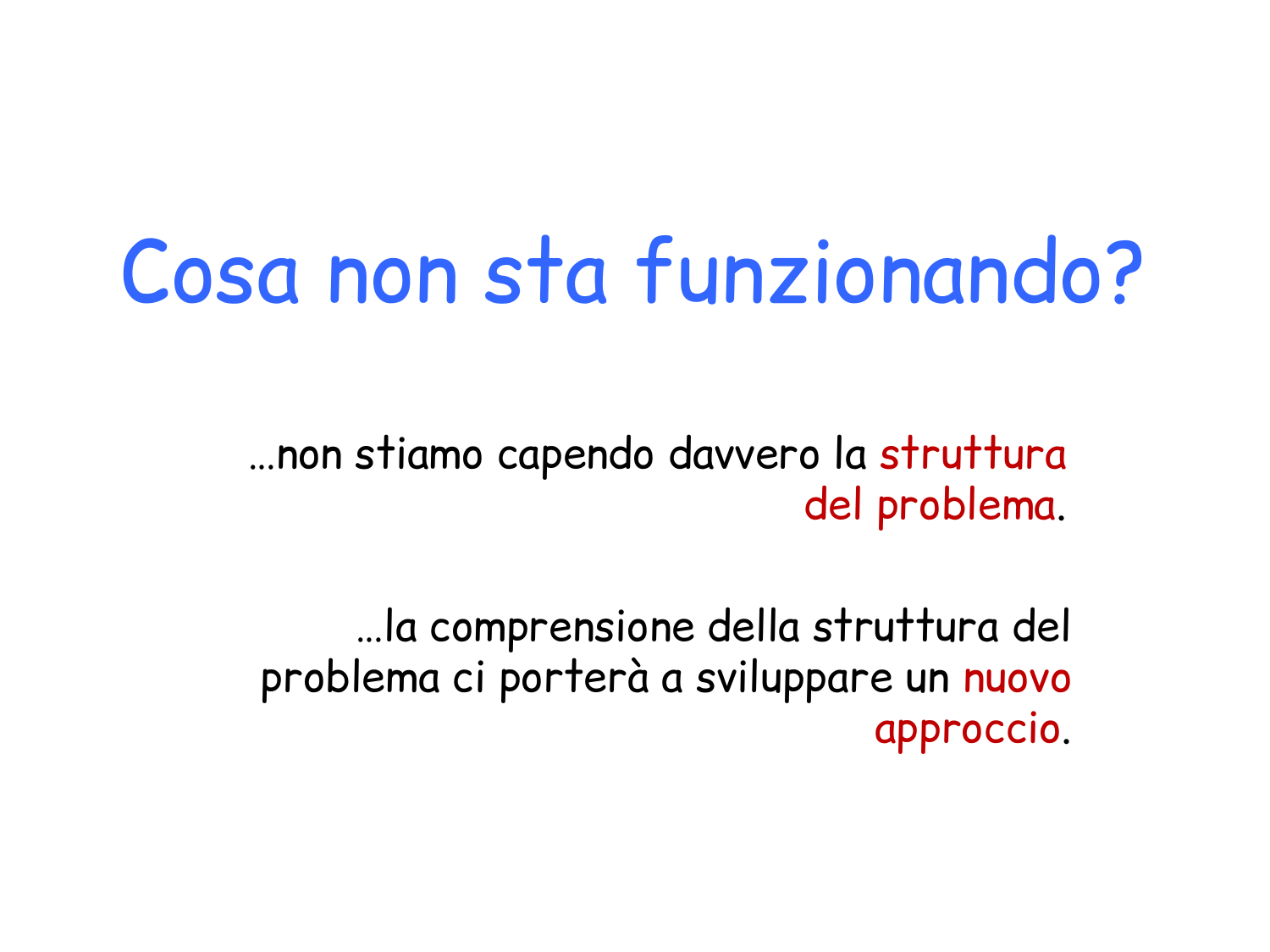

# Cosa non sta funzionando?
…non stiamo capendo davvero la struttura del problema.
…la comprensione della struttura del problema ci porterà a sviluppare un nuovo approccio.